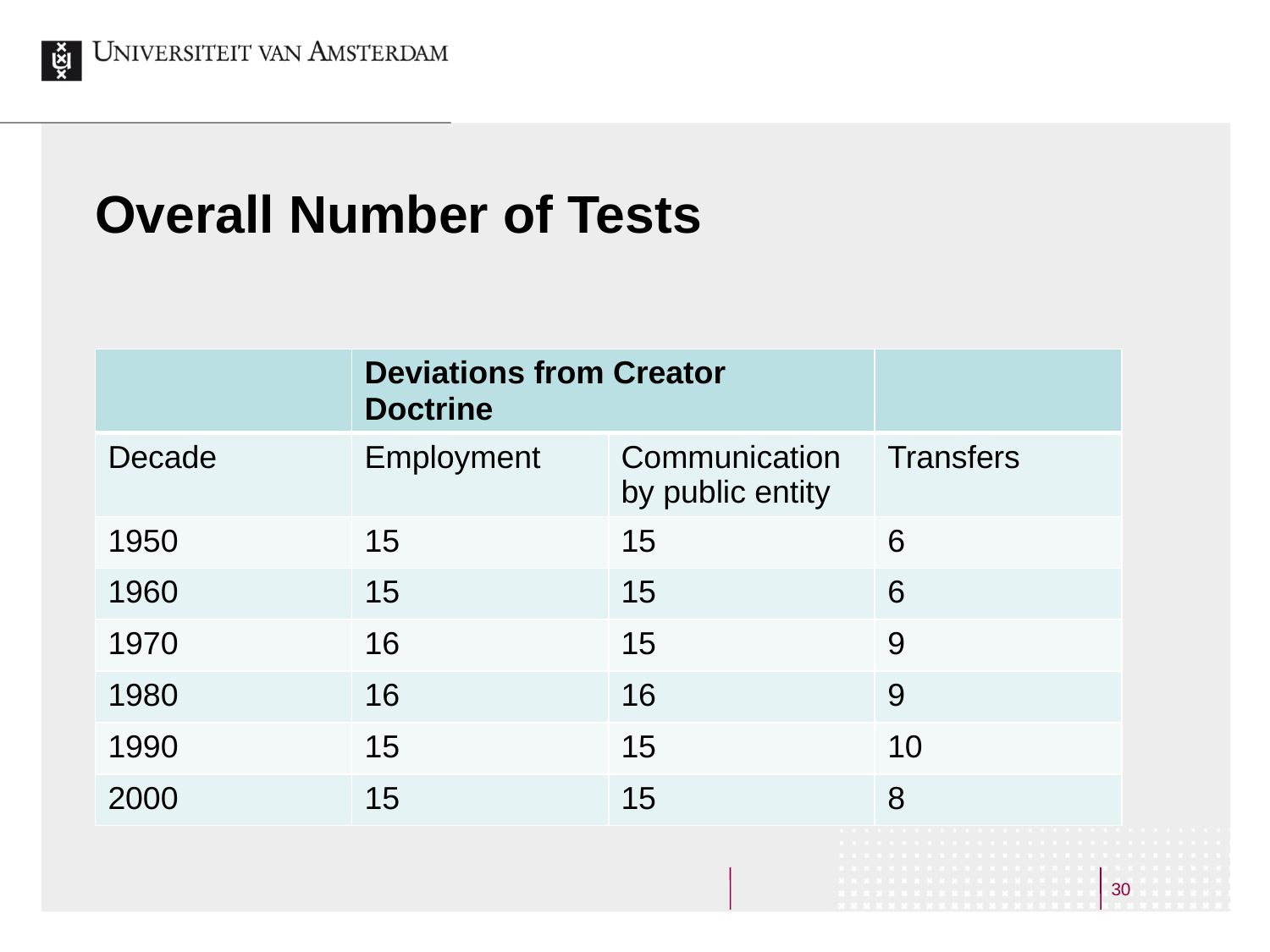

# Overall Number of Tests
|  | Deviations from Creator Doctrine |  |  |
| --- | --- | --- | --- |
| Decade | Employment | Communication by public entity | Transfers |
| 1950 | 15 | 15 | 6 |
| 1960 | 15 | 15 | 6 |
| 1970 | 16 | 15 | 9 |
| 1980 | 16 | 16 | 9 |
| 1990 | 15 | 15 | 10 |
| 2000 | 15 | 15 | 8 |
30